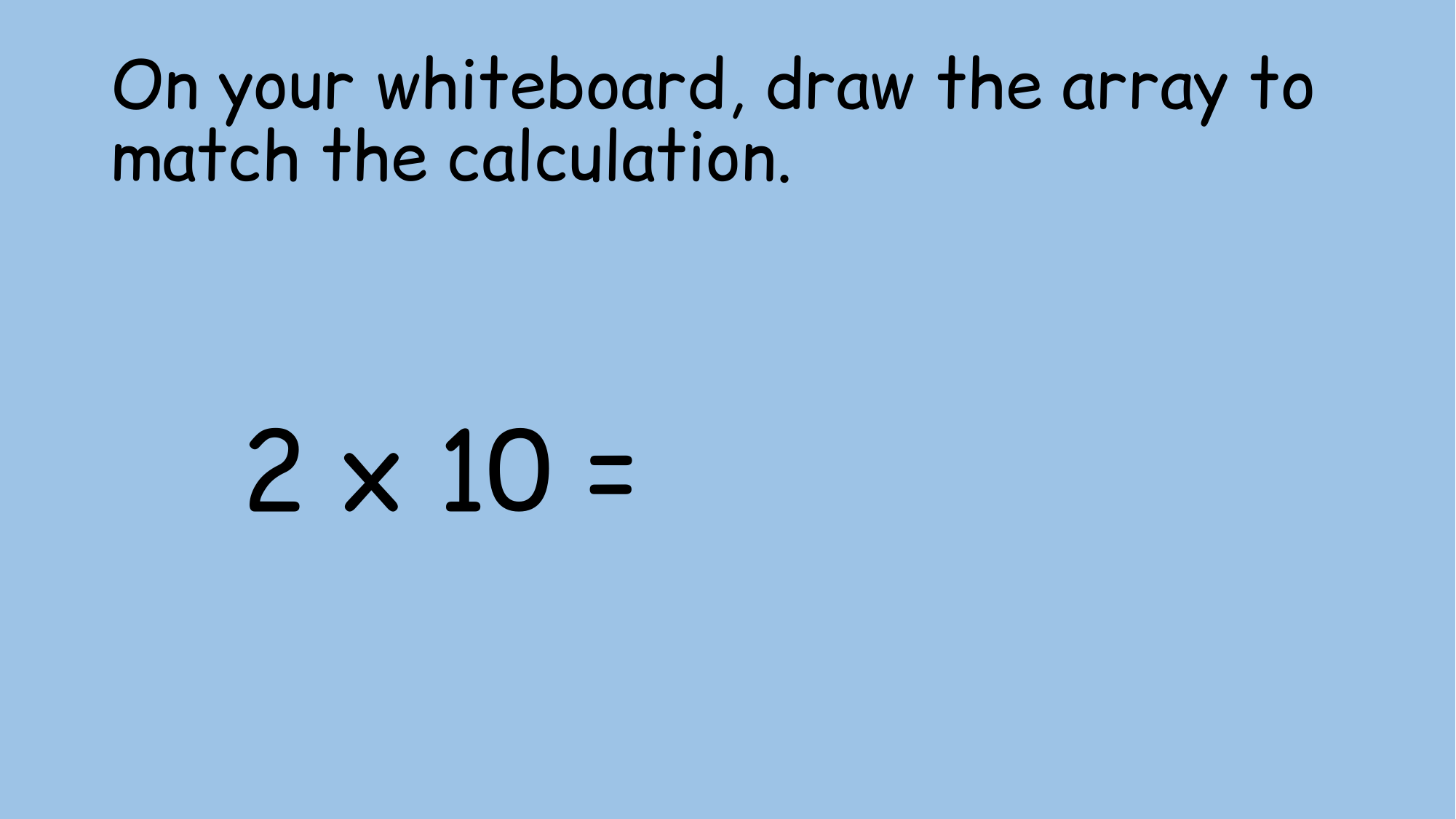

# On your whiteboard, draw the array to match the calculation.
2 x 10 =